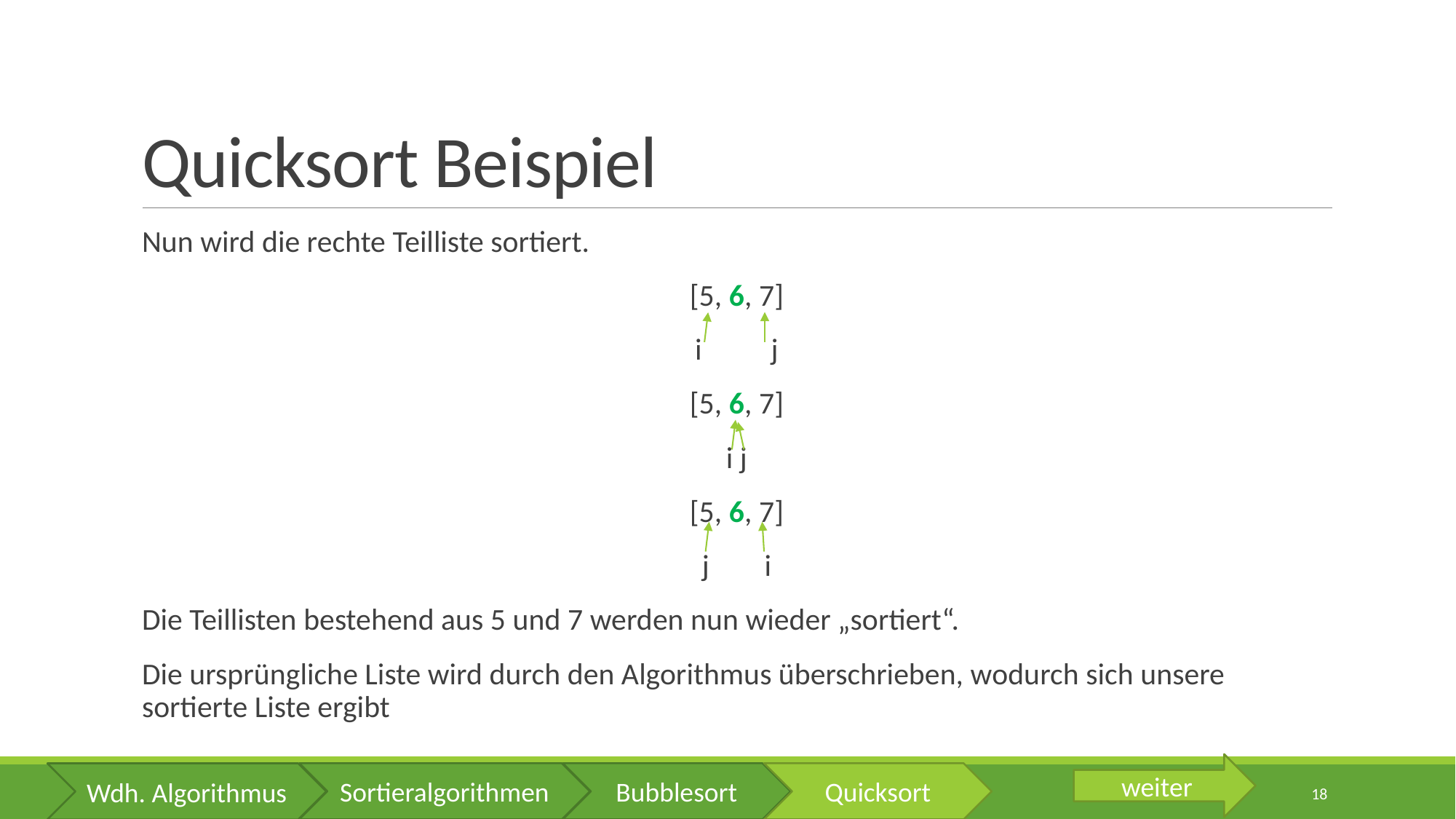

# Quicksort Beispiel
Nun wird die rechte Teilliste sortiert.
[5, 6, 7]
i          j
[5, 6, 7]
i j
[5, 6, 7]
j        i
Die Teillisten bestehend aus 5 und 7 werden nun wieder „sortiert“.
Die ursprüngliche Liste wird durch den Algorithmus überschrieben, wodurch sich unsere sortierte Liste ergibt
weiter
Sortieralgorithmen
Bubblesort
Quicksort
Wdh. Algorithmus
18